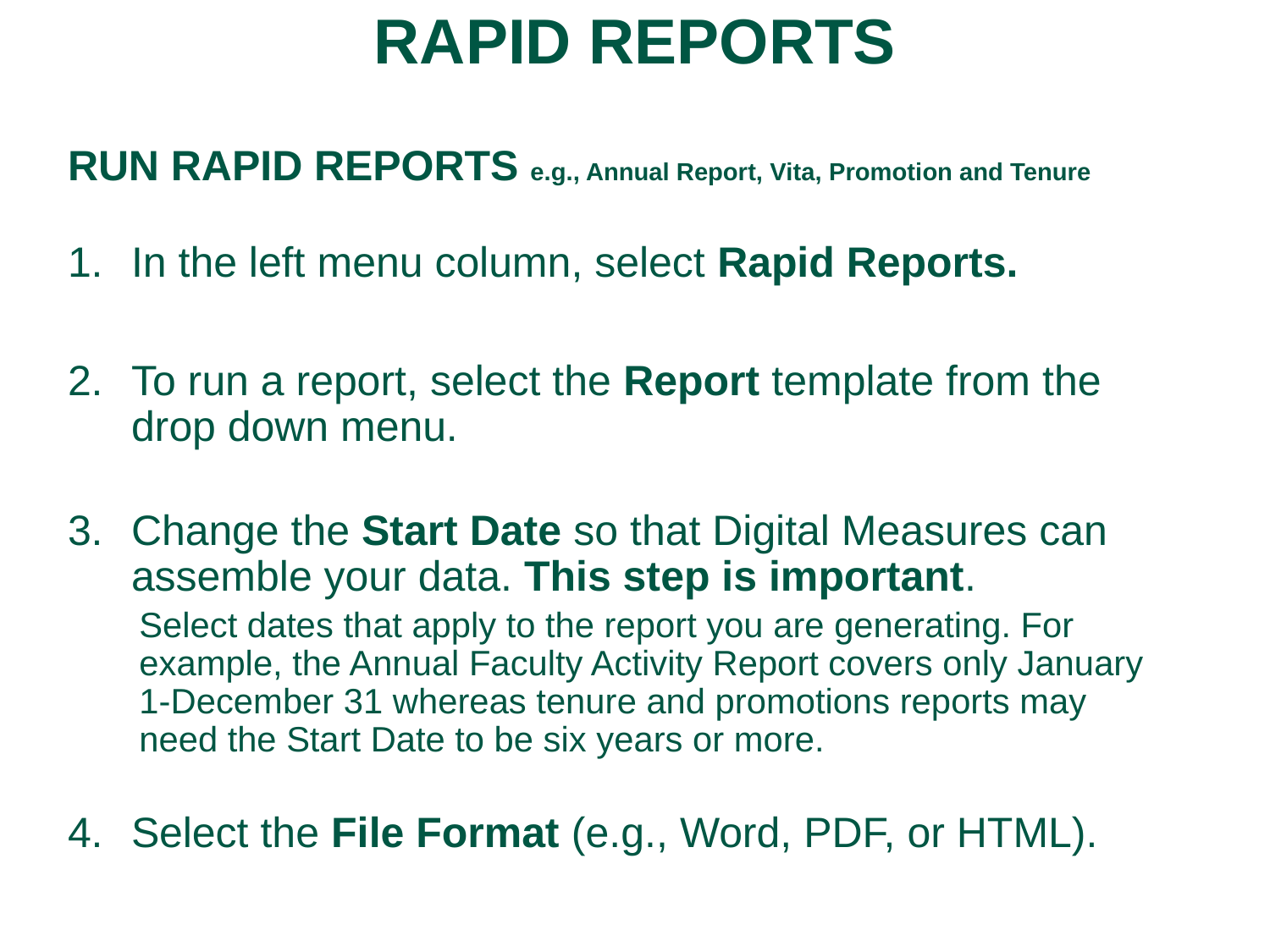

# RAPID REPORTS

RUN RAPID REPORTS e.g., Annual Report, Vita, Promotion and Tenure

In the left menu column, select Rapid Reports.

To run a report, select the Report template from the drop down menu.
Change the Start Date so that Digital Measures can assemble your data. This step is important.
Select dates that apply to the report you are generating. For example, the Annual Faculty Activity Report covers only January 1-December 31 whereas tenure and promotions reports may need the Start Date to be six years or more.
Select the File Format (e.g., Word, PDF, or HTML).